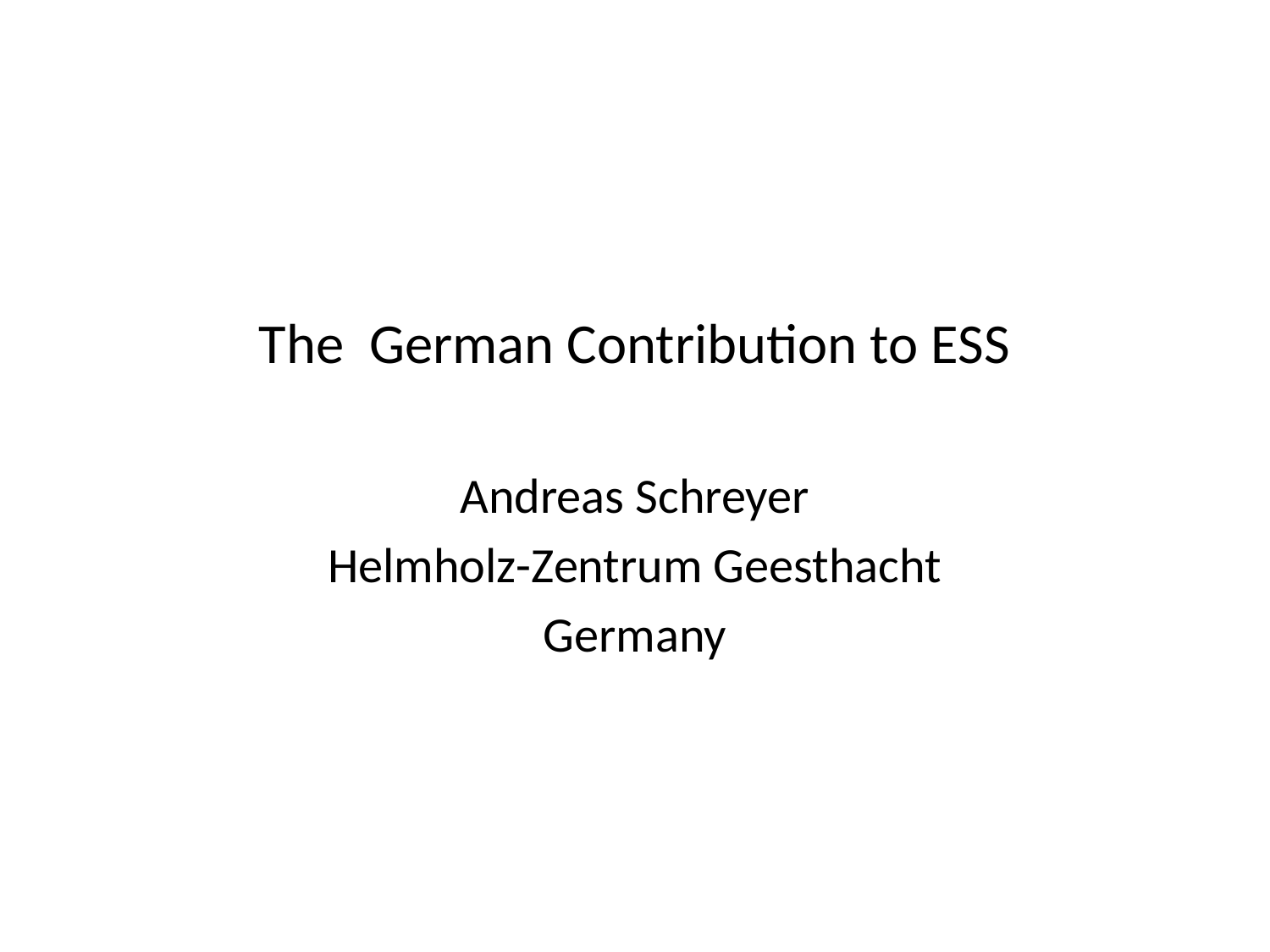

#

The  German Contribution to ESS

Andreas Schreyer
Helmholz-Zentrum Geesthacht
Germany